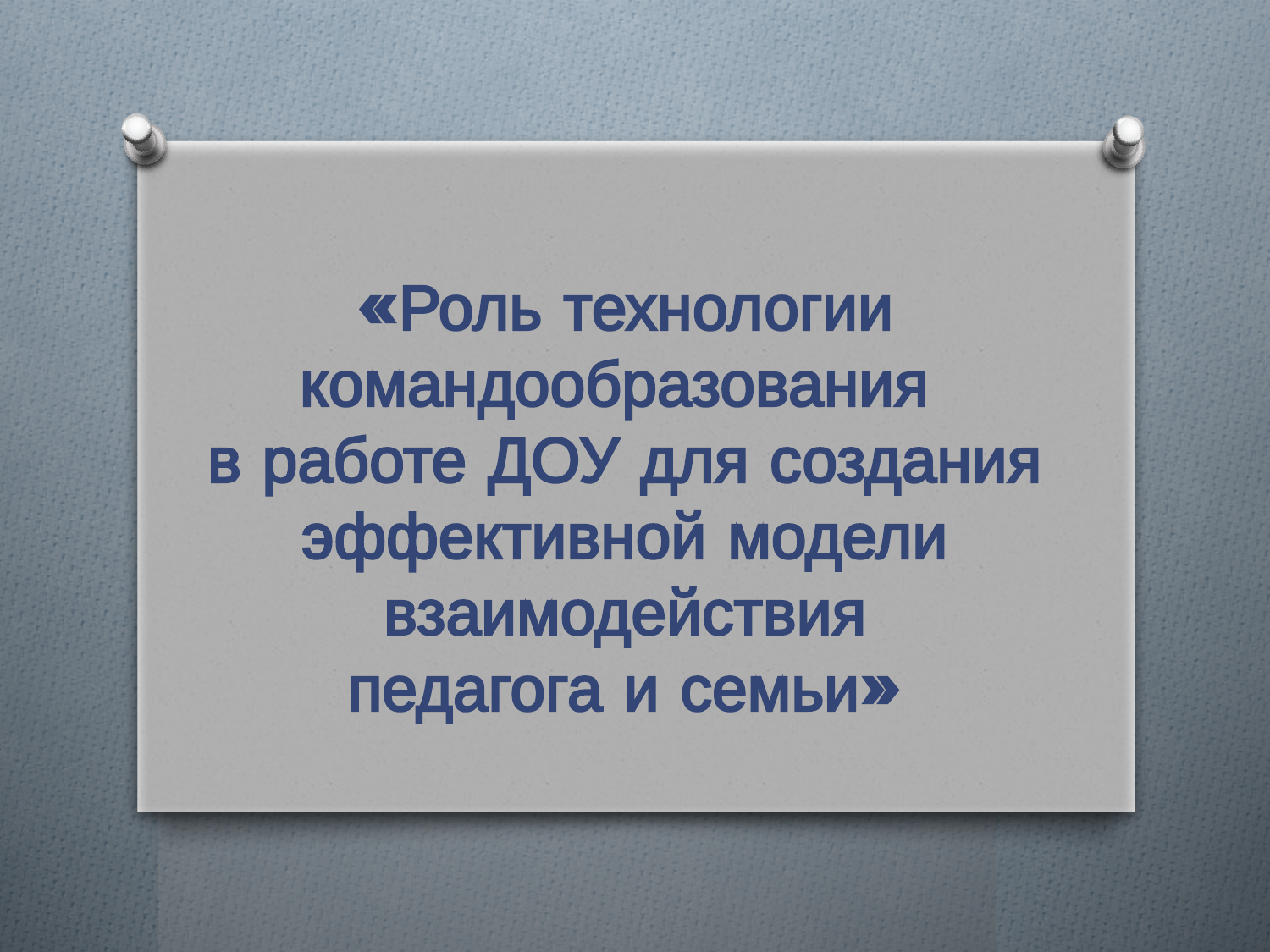

# «Роль технологии командообразования в работе ДОУ для создания эффективной модели взаимодействия педагога и семьи»